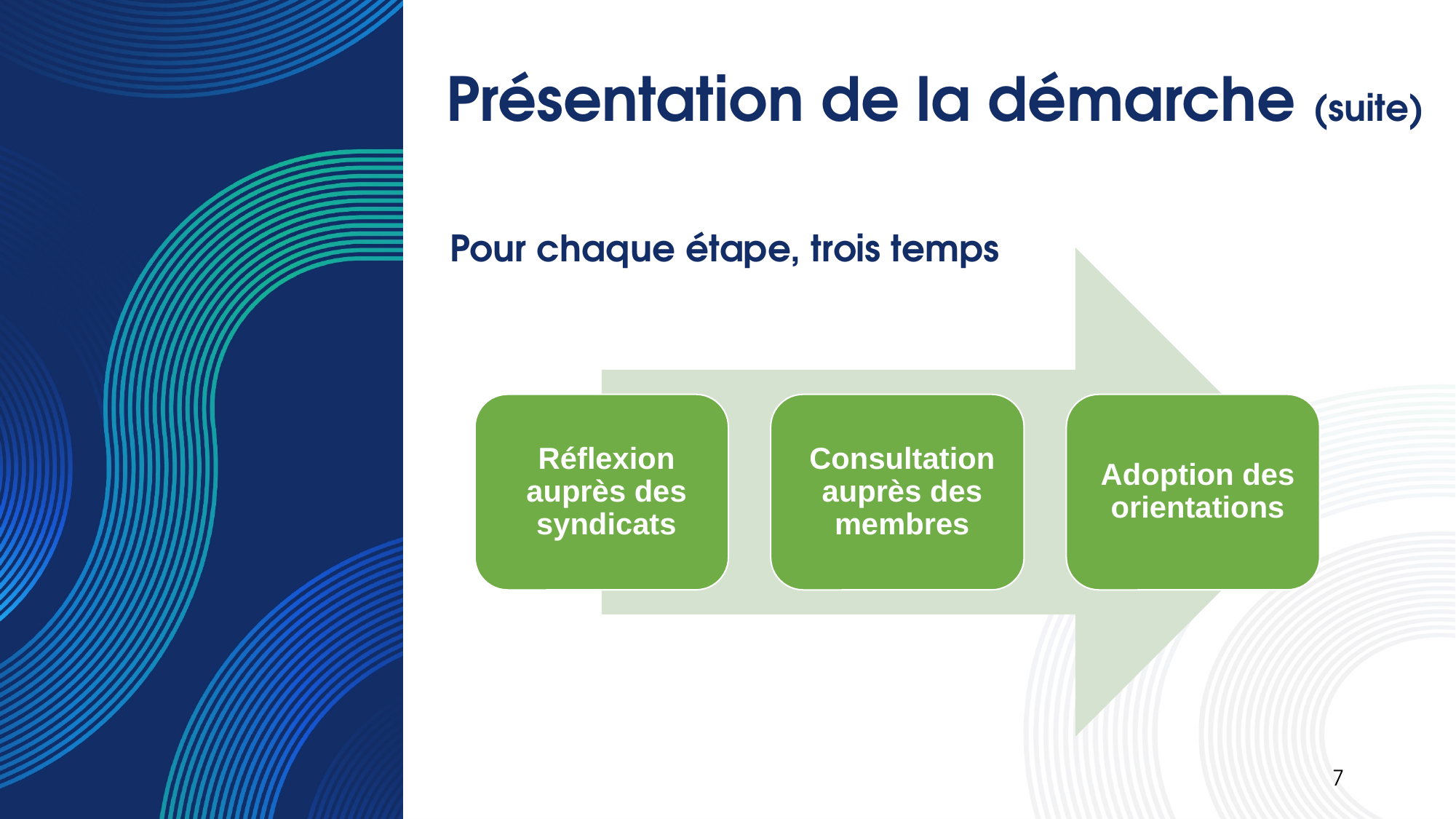

Présentation de la démarche (suite)
Pour chaque étape, trois temps
Réflexion auprès des syndicats
Consultation auprès des membres
Adoption des orientations
7